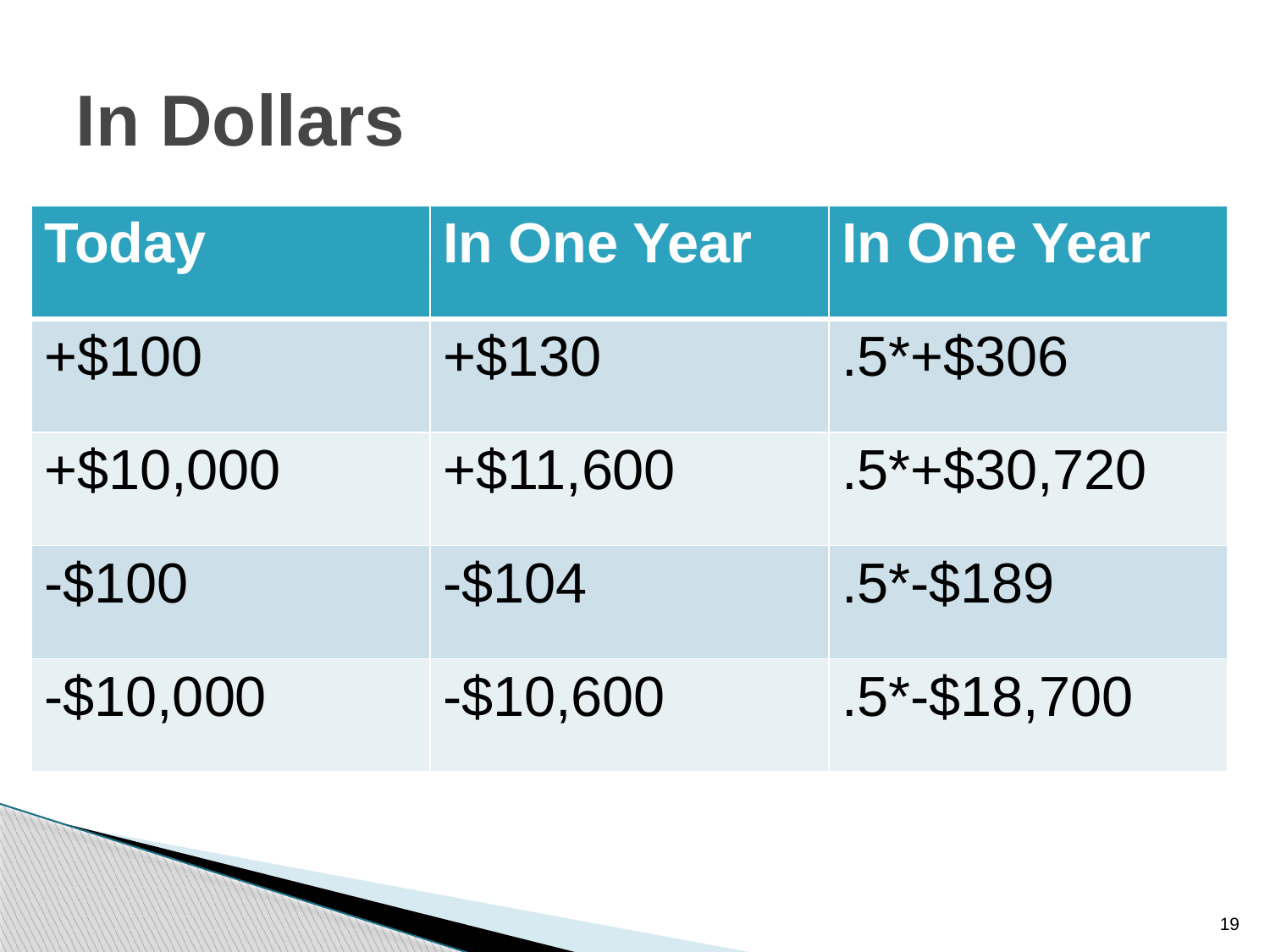

# In Dollars
| Today | In One Year | In One Year |
| --- | --- | --- |
| +$100 | +$130 | .5\*+$306 |
| +$10,000 | +$11,600 | .5\*+$30,720 |
| -$100 | -$104 | .5\*-$189 |
| -$10,000 | -$10,600 | .5\*-$18,700 |
19